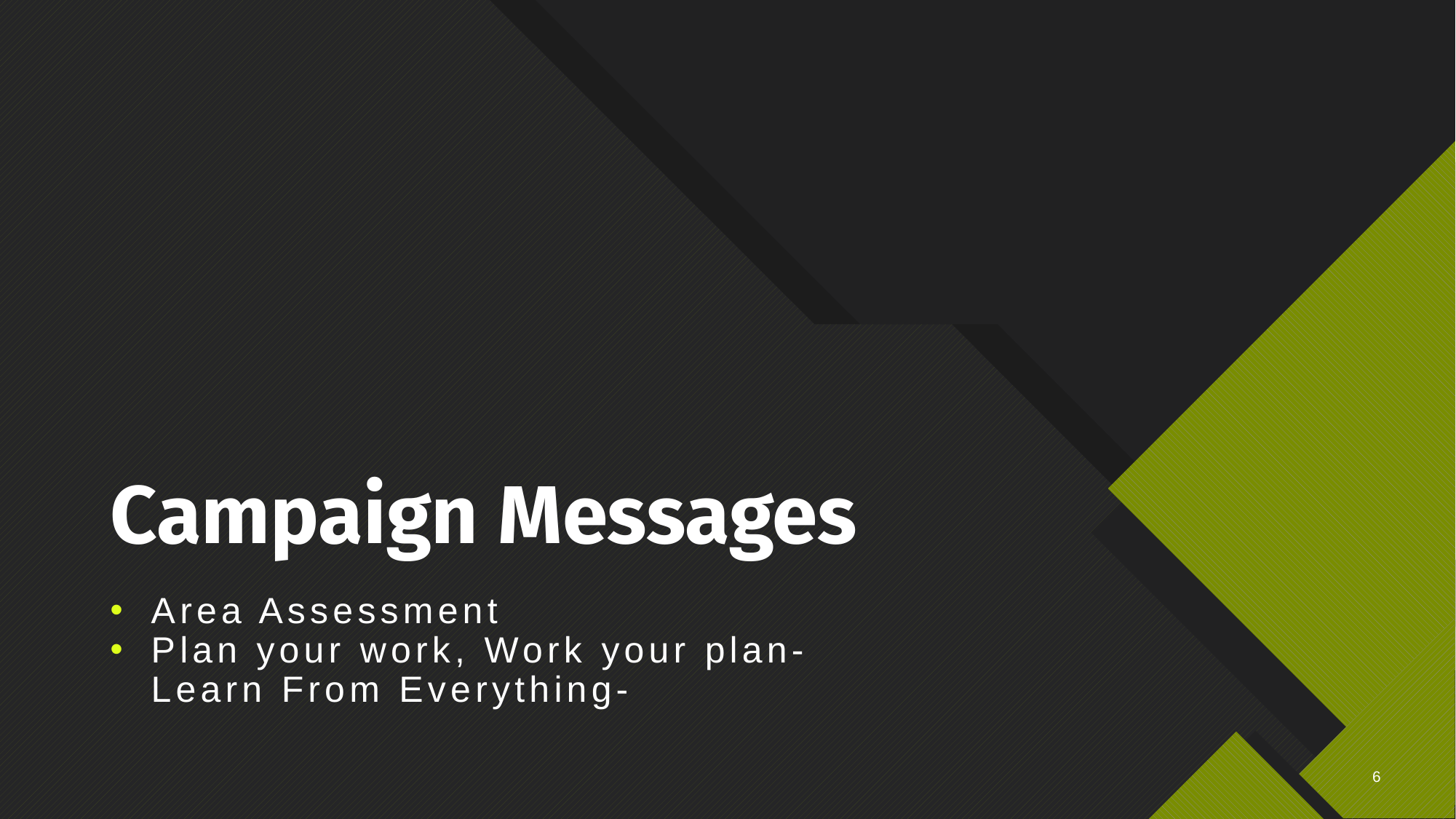

# Campaign Messages
Area Assessment
Plan your work, Work your plan- Learn From Everything-

6